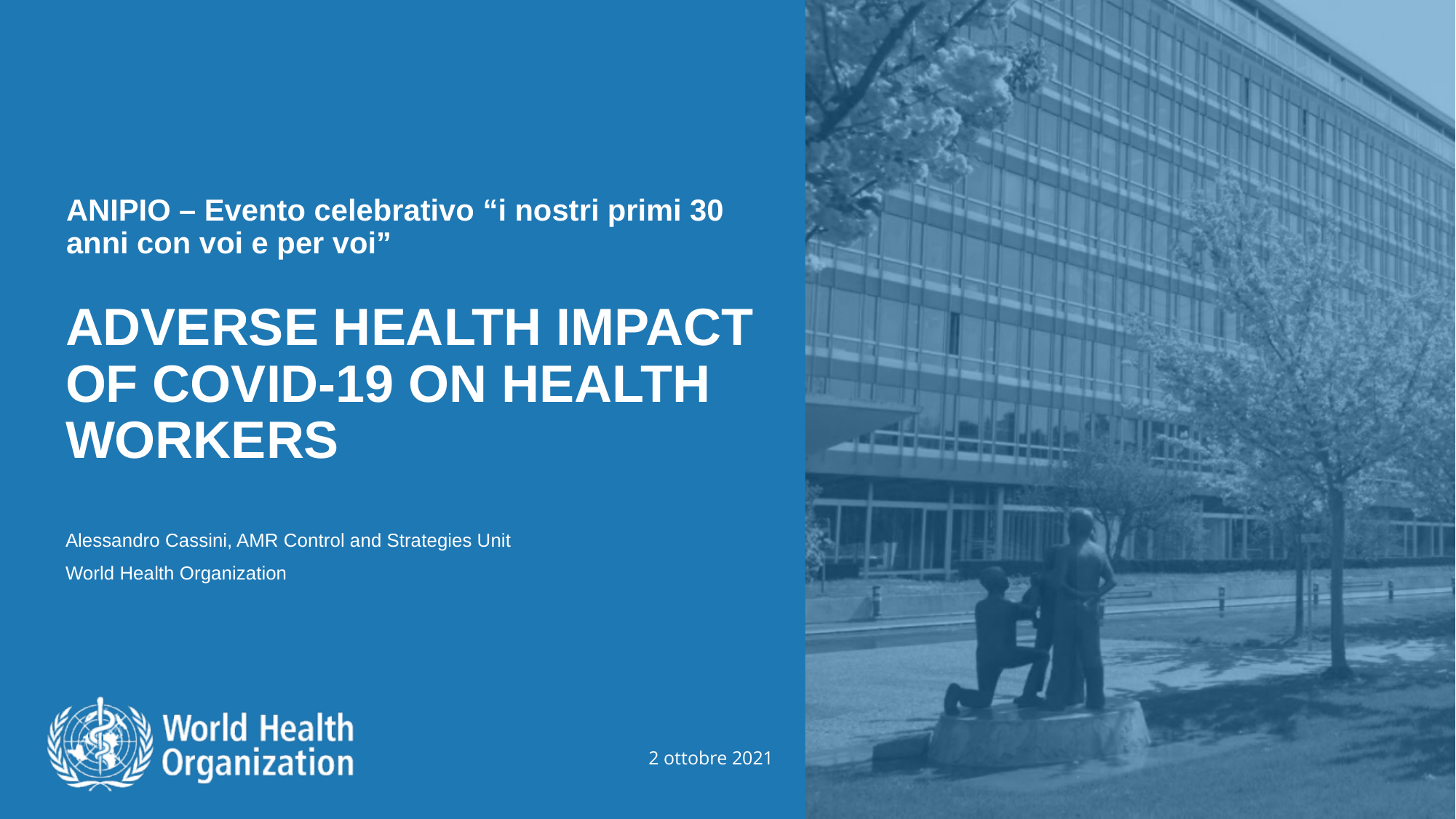

ANIPIO – Evento celebrativo “i nostri primi 30 anni con voi e per voi”
# Adverse health impact of COVID-19 on health workers
Alessandro Cassini, AMR Control and Strategies Unit
World Health Organization
2 ottobre 2021